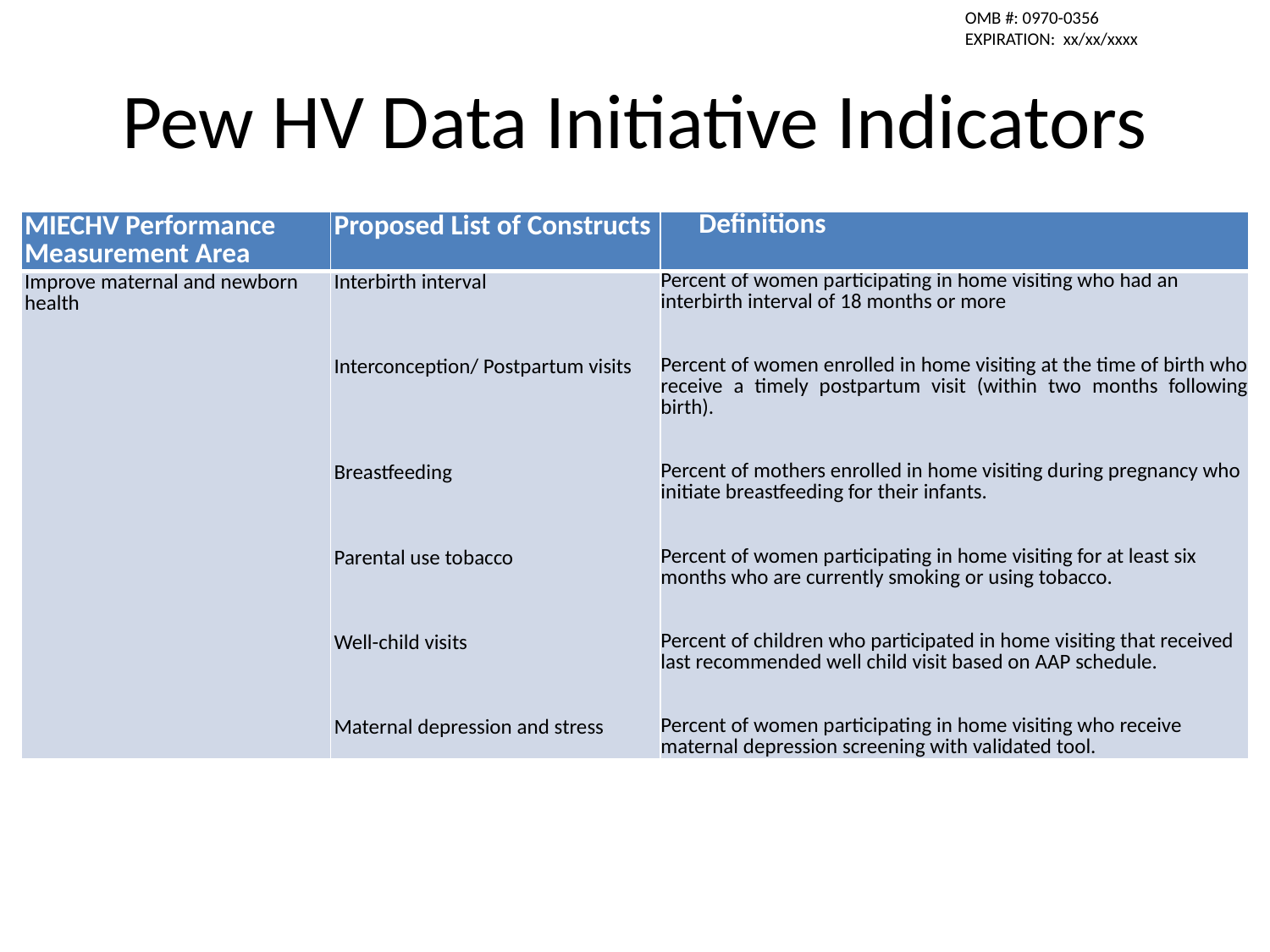

OMB #: 0970-0356
EXPIRATION:  xx/xx/xxxx
# Pew HV Data Initiative Indicators
| MIECHV Performance Measurement Area | Proposed List of Constructs | Definitions |
| --- | --- | --- |
| Improve maternal and newborn health | Interbirth interval     Interconception/ Postpartum visits     Breastfeeding     Parental use tobacco     Well-child visits       Maternal depression and stress | Percent of women participating in home visiting who had an interbirth interval of 18 months or more Percent of women enrolled in home visiting at the time of birth who receive a timely postpartum visit (within two months following birth).   Percent of mothers enrolled in home visiting during pregnancy who initiate breastfeeding for their infants.   Percent of women participating in home visiting for at least six months who are currently smoking or using tobacco.   Percent of children who participated in home visiting that received last recommended well child visit based on AAP schedule.   Percent of women participating in home visiting who receive maternal depression screening with validated tool. |